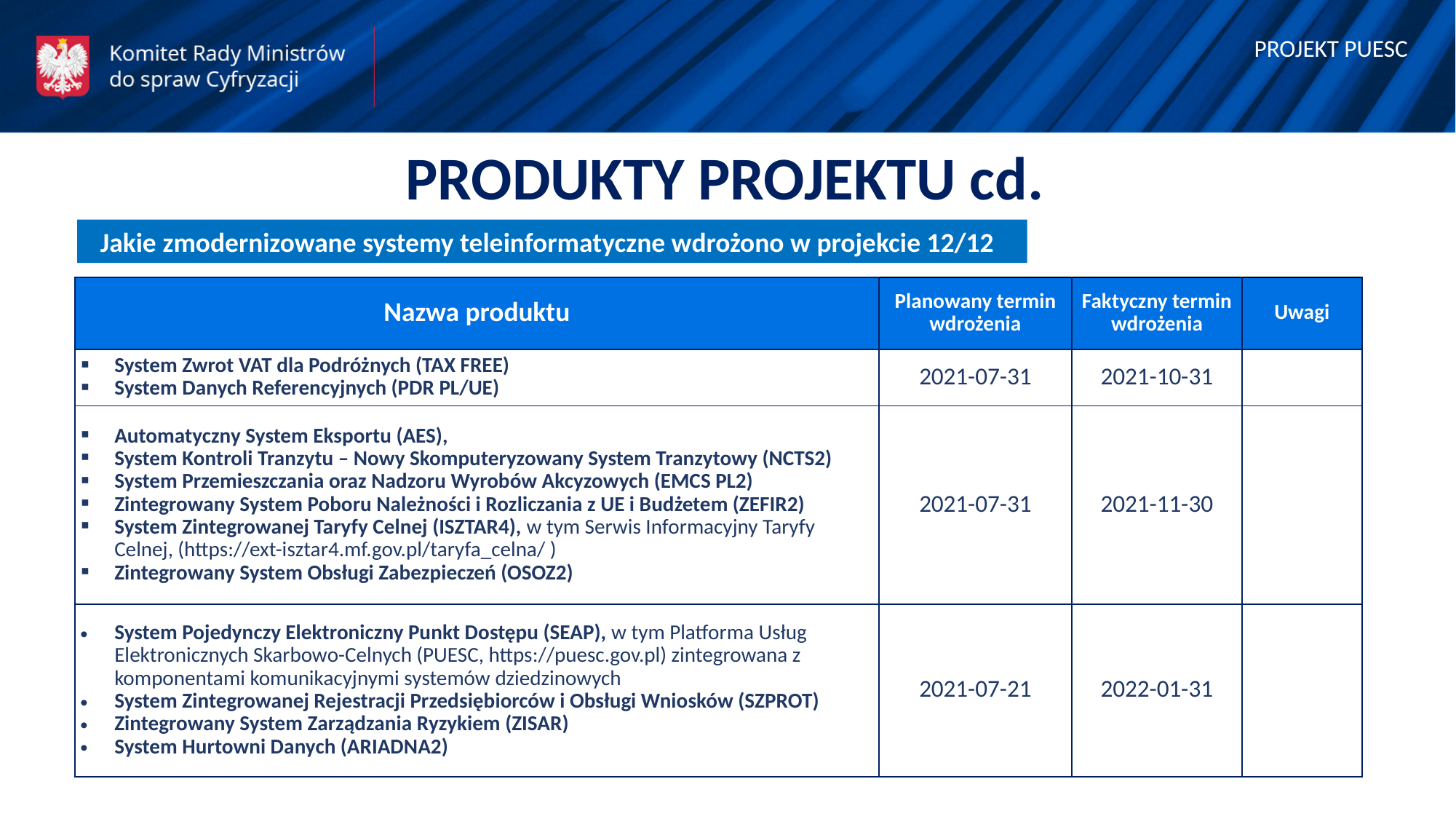

PROJEKT PUESC
PRODUKTY PROJEKTU cd.
  Jakie zmodernizowane systemy teleinformatyczne wdrożono w projekcie 12/12
| Nazwa produktu | Planowany termin wdrożenia | Faktyczny termin wdrożenia | Uwagi |
| --- | --- | --- | --- |
| System Zwrot VAT dla Podróżnych (TAX FREE) System Danych Referencyjnych (PDR PL/UE) | 2021-07-31 | 2021-10-31 |  |
| Automatyczny System Eksportu (AES), System Kontroli Tranzytu – Nowy Skomputeryzowany System Tranzytowy (NCTS2) System Przemieszczania oraz Nadzoru Wyrobów Akcyzowych (EMCS PL2) Zintegrowany System Poboru Należności i Rozliczania z UE i Budżetem (ZEFIR2) System Zintegrowanej Taryfy Celnej (ISZTAR4), w tym Serwis Informacyjny Taryfy Celnej, (https://ext-isztar4.mf.gov.pl/taryfa\_celna/ ) Zintegrowany System Obsługi Zabezpieczeń (OSOZ2) | 2021-07-31 | 2021-11-30 |  |
| System Pojedynczy Elektroniczny Punkt Dostępu (SEAP), w tym Platforma Usług Elektronicznych Skarbowo-Celnych (PUESC, https://puesc.gov.pl) zintegrowana z komponentami komunikacyjnymi systemów dziedzinowych System Zintegrowanej Rejestracji Przedsiębiorców i Obsługi Wniosków (SZPROT) Zintegrowany System Zarządzania Ryzykiem (ZISAR) System Hurtowni Danych (ARIADNA2) | 2021-07-21 | 2022-01-31 |  |